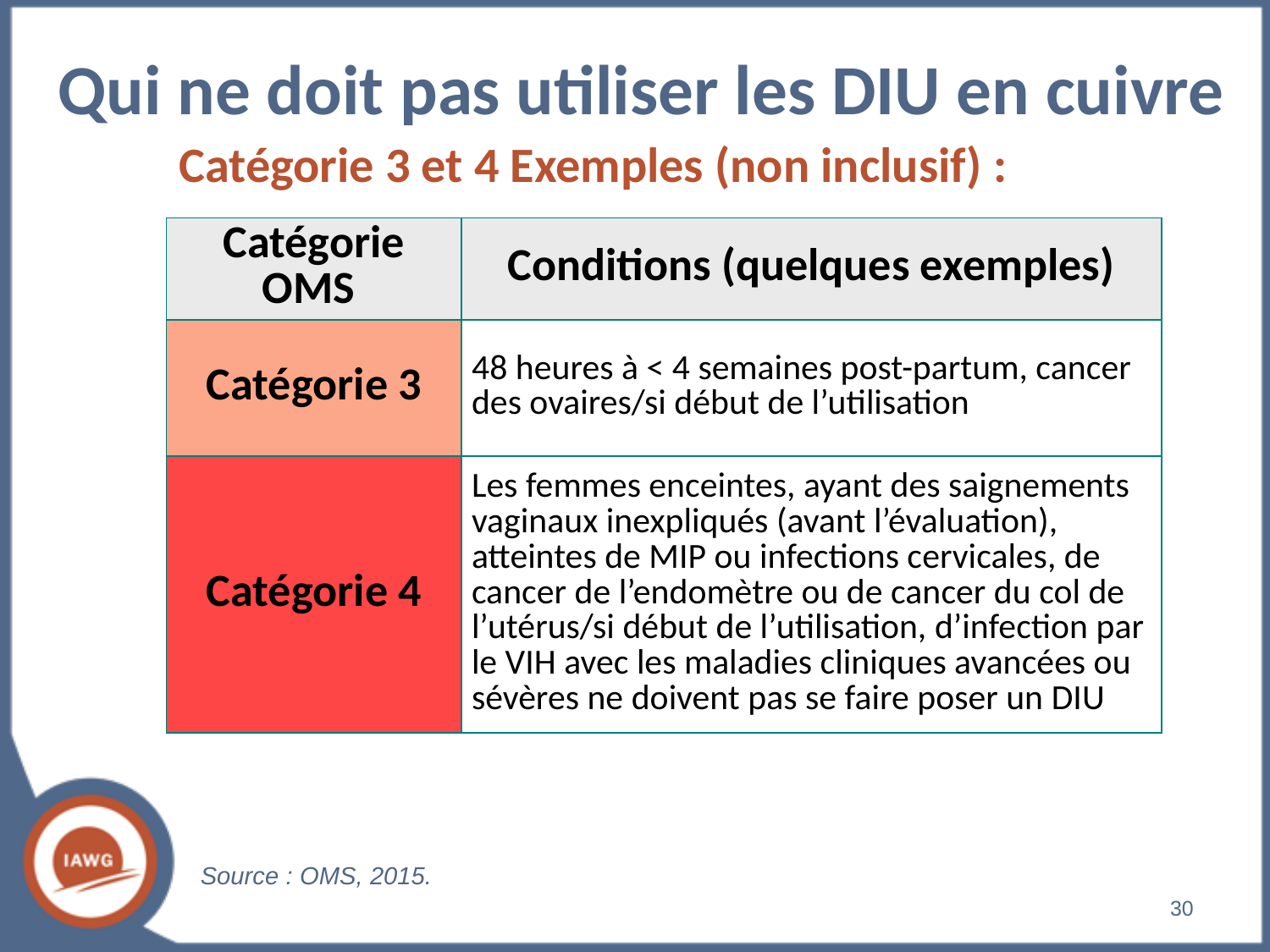

Qui ne doit pas utiliser les DIU en cuivre
Catégorie 3 et 4 Exemples (non inclusif) :
| Catégorie OMS | Conditions (quelques exemples) |
| --- | --- |
| Catégorie 3 | 48 heures à < 4 semaines post-partum, cancer des ovaires/si début de l’utilisation |
| Catégorie 4 | Les femmes enceintes, ayant des saignements vaginaux inexpliqués (avant l’évaluation), atteintes de MIP ou infections cervicales, de cancer de l’endomètre ou de cancer du col de l’utérus/si début de l’utilisation, d’infection par le VIH avec les maladies cliniques avancées ou sévères ne doivent pas se faire poser un DIU |
Source : OMS, 2015.
30